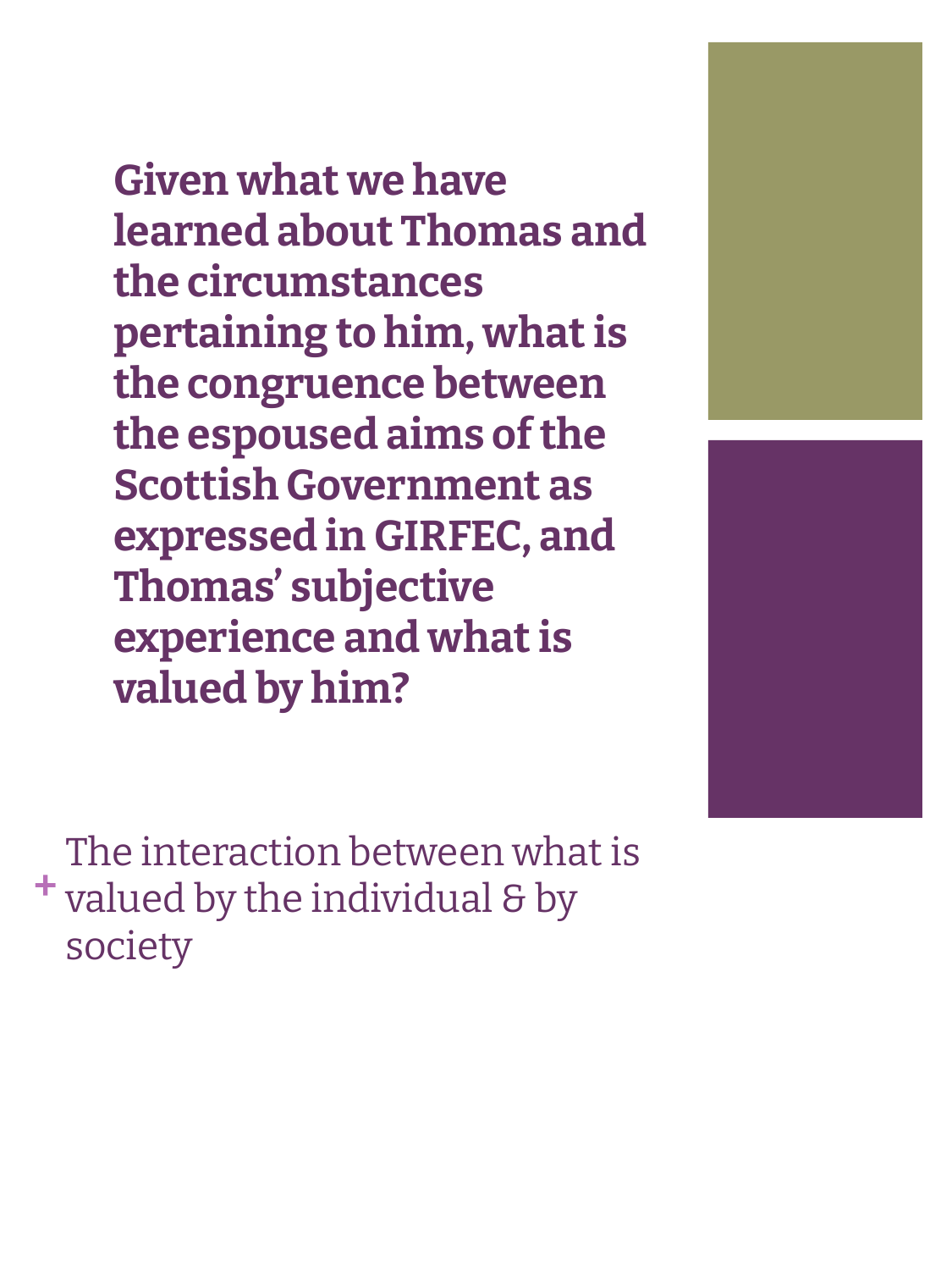

5
Given what we have learned about Thomas and the circumstances pertaining to him, what is the congruence between the espoused aims of the Scottish Government as expressed in GIRFEC, and Thomas’ subjective experience and what is valued by him?
# The interaction between what is valued by the individual & by society